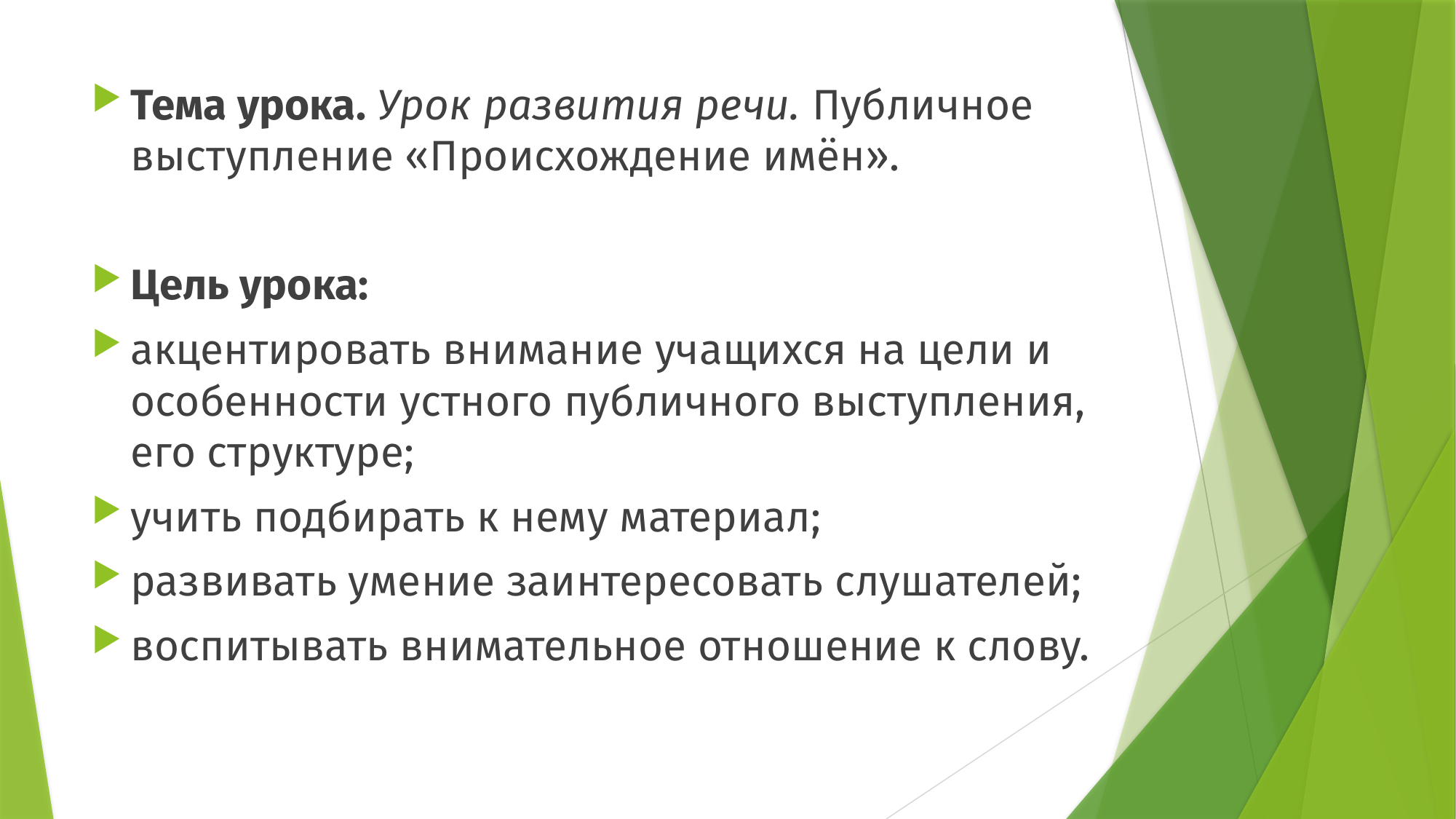

Тема урока. Урок развития речи. Публичное выступление «Происхождение имён».

Цель урока:
акцентировать внимание учащихся на цели и особенности устного публичного выступления, его структуре;
учить подбирать к нему материал;
развивать умение заинтересовать слушателей;
воспитывать внимательное отношение к слову.